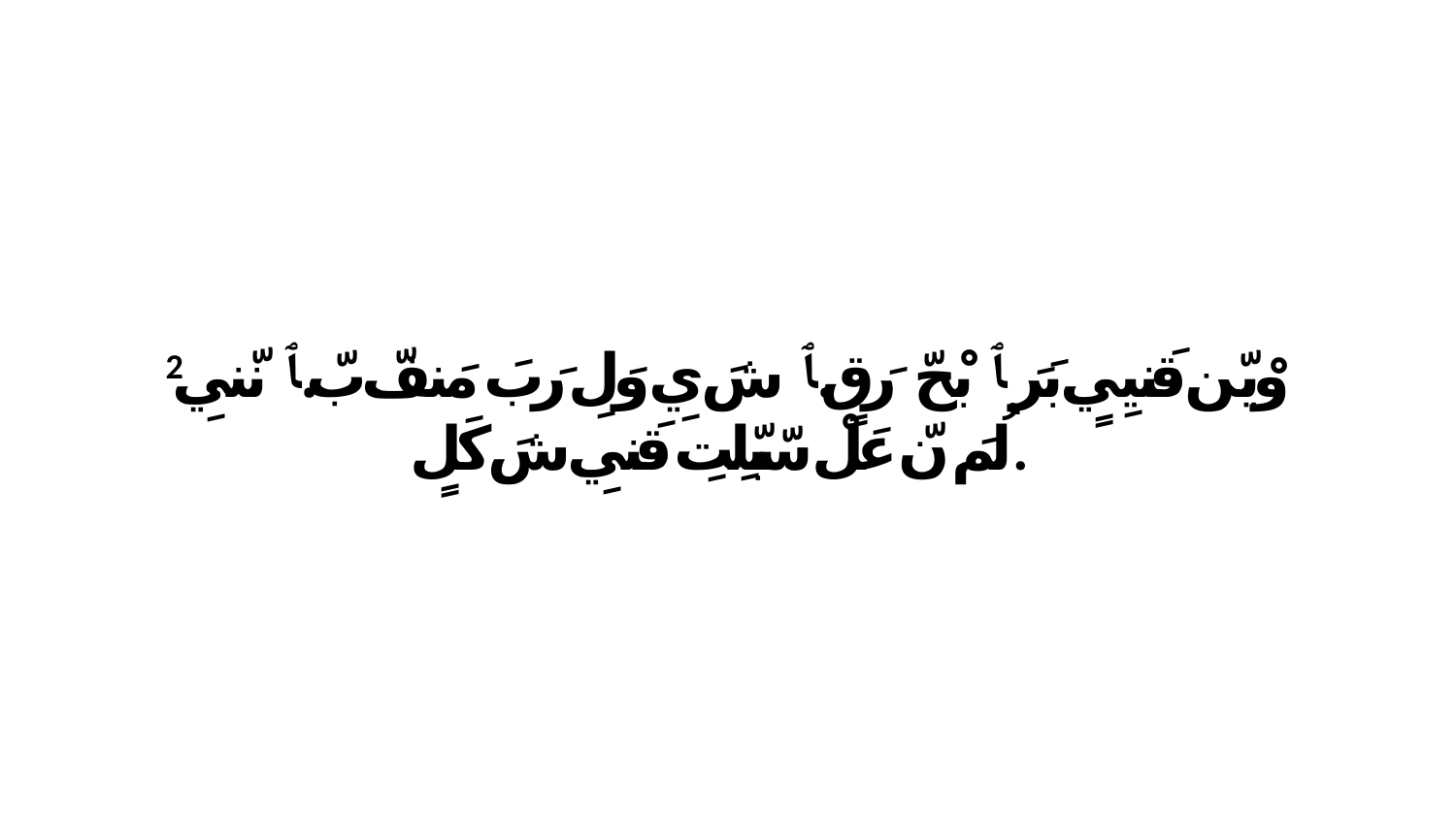

2 وْيّن قَنيِيٍ بَرَ ﭑ بْحّ رَقٍ.ﭑ شَ يِ وَلِ رَبَ مَنفّ بّ.ﭑ نّنيِ لُمَ نّ عَلْ سّبّلِتِ قَنيِ شَ كَلٍ.